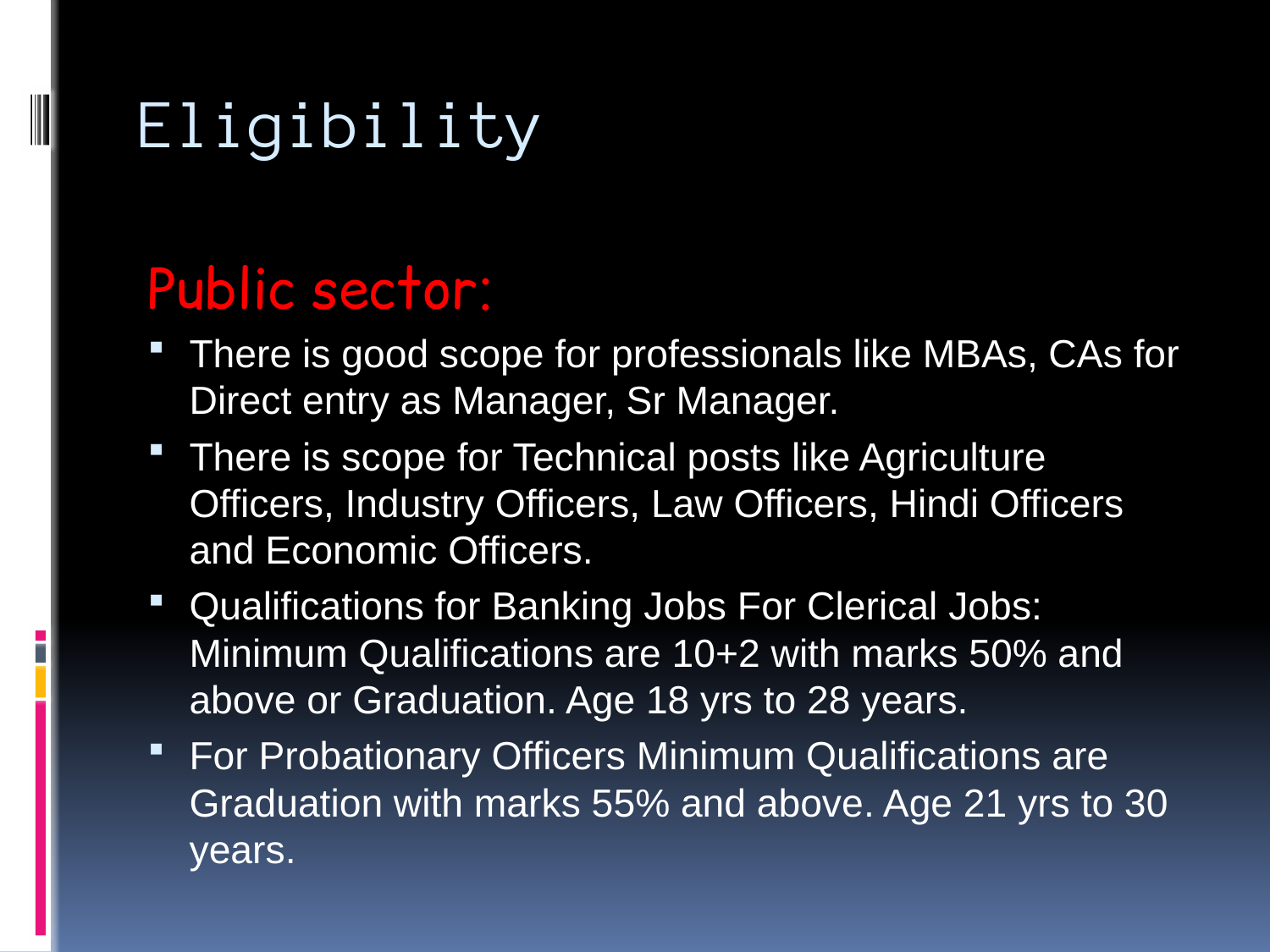

# Eligibility
Public sector:
There is good scope for professionals like MBAs, CAs for Direct entry as Manager, Sr Manager.
There is scope for Technical posts like Agriculture Officers, Industry Officers, Law Officers, Hindi Officers and Economic Officers.
Qualifications for Banking Jobs For Clerical Jobs: Minimum Qualifications are 10+2 with marks 50% and above or Graduation. Age 18 yrs to 28 years.
For Probationary Officers Minimum Qualifications are Graduation with marks 55% and above. Age 21 yrs to 30 years.